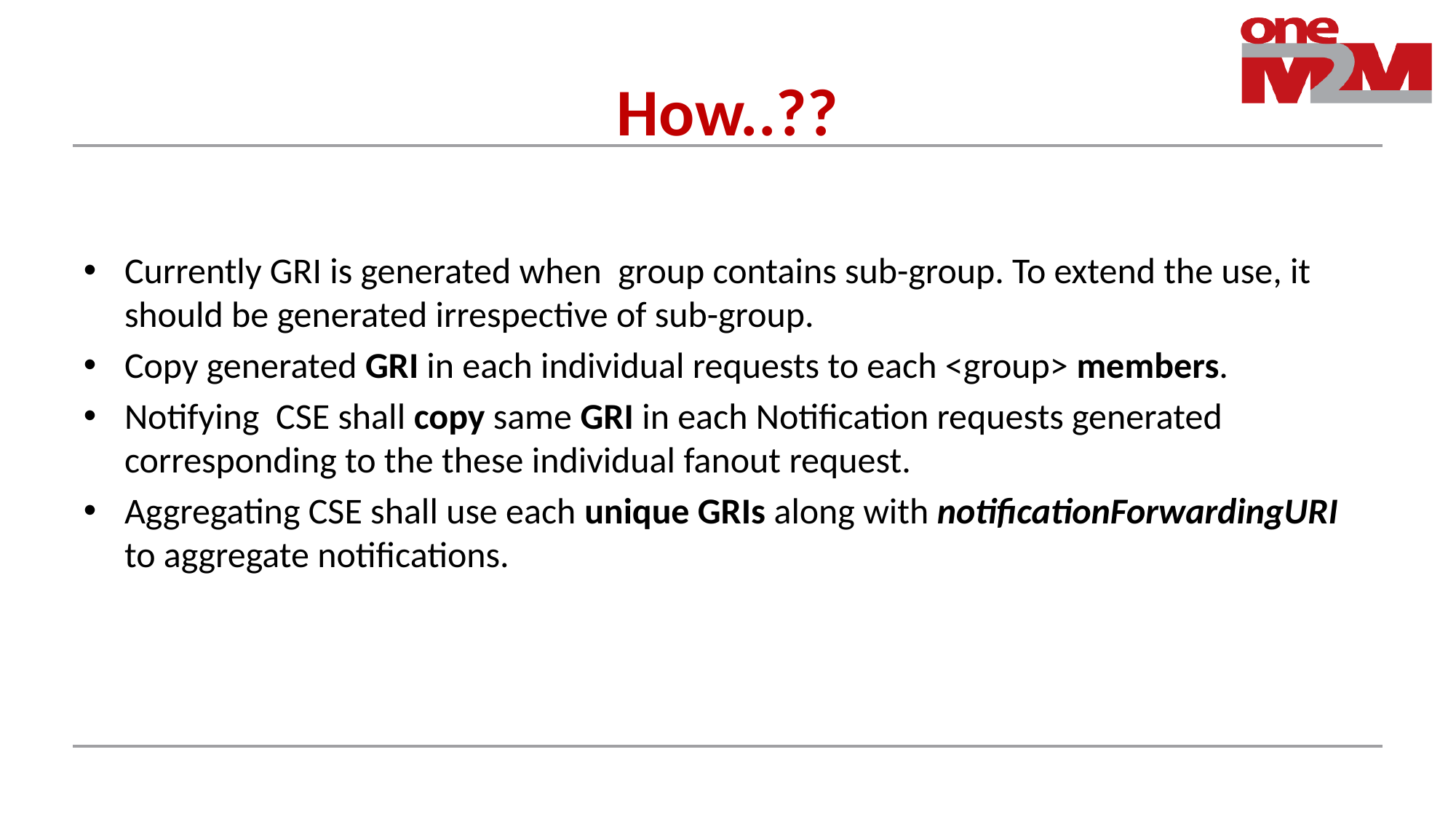

# How..??

Currently GRI is generated when  group contains sub-group. To extend the use, it should be generated irrespective of sub-group.
Copy generated GRI in each individual requests to each <group> members.
Notifying  CSE shall copy same GRI in each Notification requests generated corresponding to the these individual fanout request.
Aggregating CSE shall use each unique GRIs along with notificationForwardingURI to aggregate notifications.